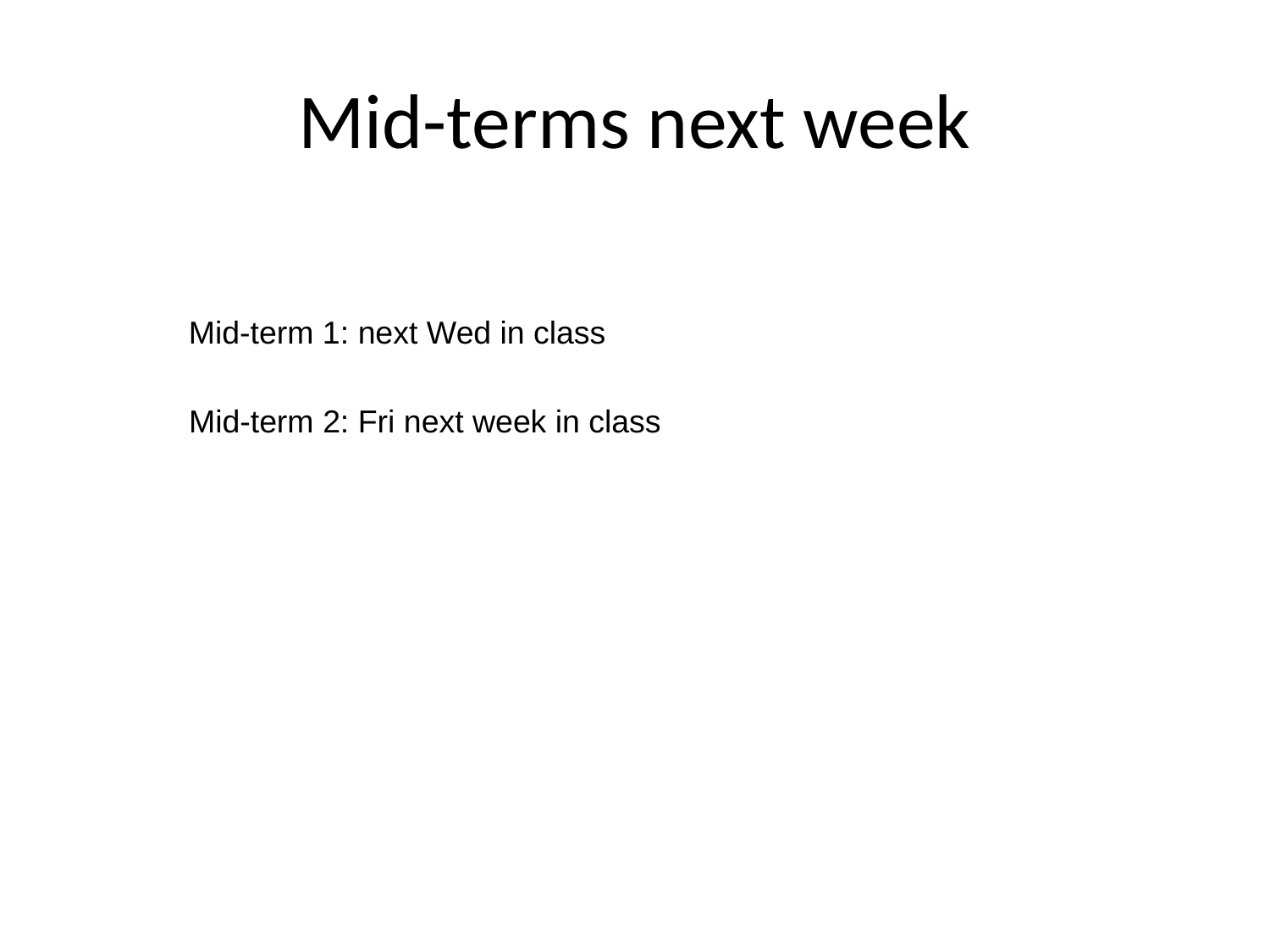

# Mid-terms next week
Mid-term 1: next Wed in class
Mid-term 2: Fri next week in class